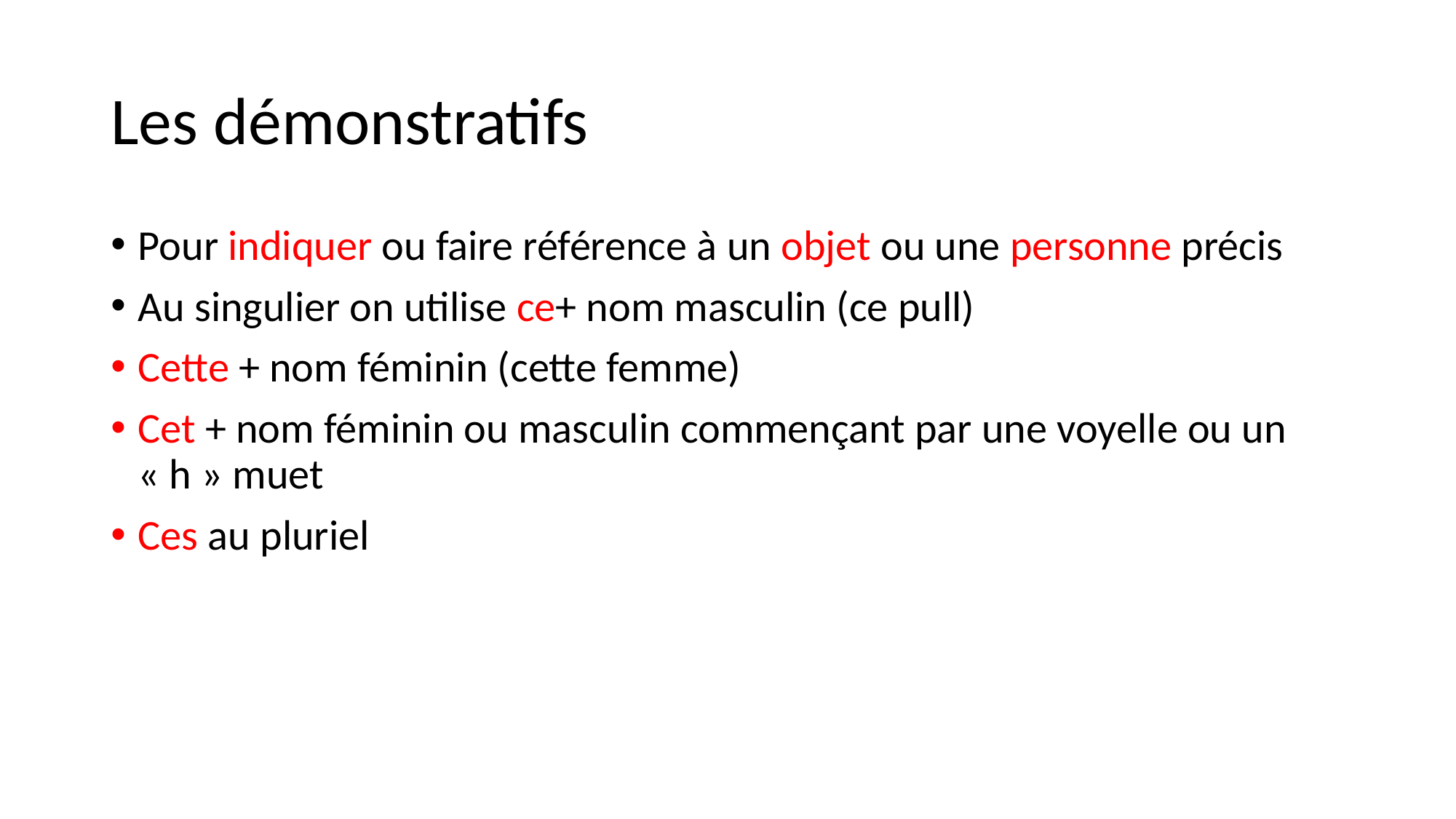

# Les démonstratifs
Pour indiquer ou faire référence à un objet ou une personne précis
Au singulier on utilise ce+ nom masculin (ce pull)
Cette + nom féminin (cette femme)
Cet + nom féminin ou masculin commençant par une voyelle ou un « h » muet
Ces au pluriel